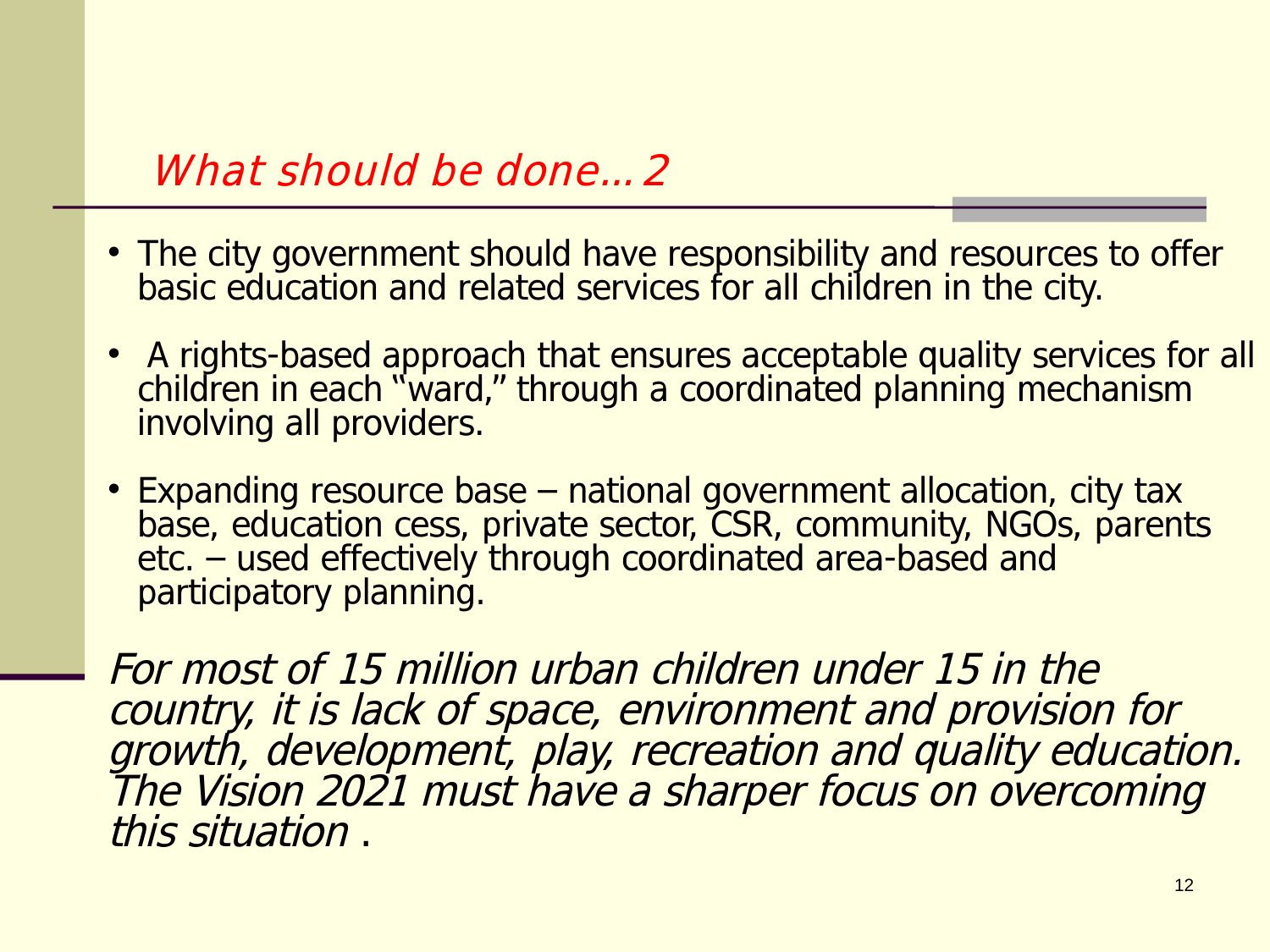

What should be done…2

The city government should have responsibility and resources to offer basic education and related services for all children in the city.

 A rights-based approach that ensures acceptable quality services for all children in each “ward,” through a coordinated planning mechanism involving all providers.

Expanding resource base – national government allocation, city tax base, education cess, private sector, CSR, community, NGOs, parents etc. – used effectively through coordinated area-based and participatory planning.

For most of 15 million urban children under 15 in the country, it is lack of space, environment and provision for  growth, development, play, recreation and quality education. The Vision 2021 must have a sharper focus on overcoming this situation .

12